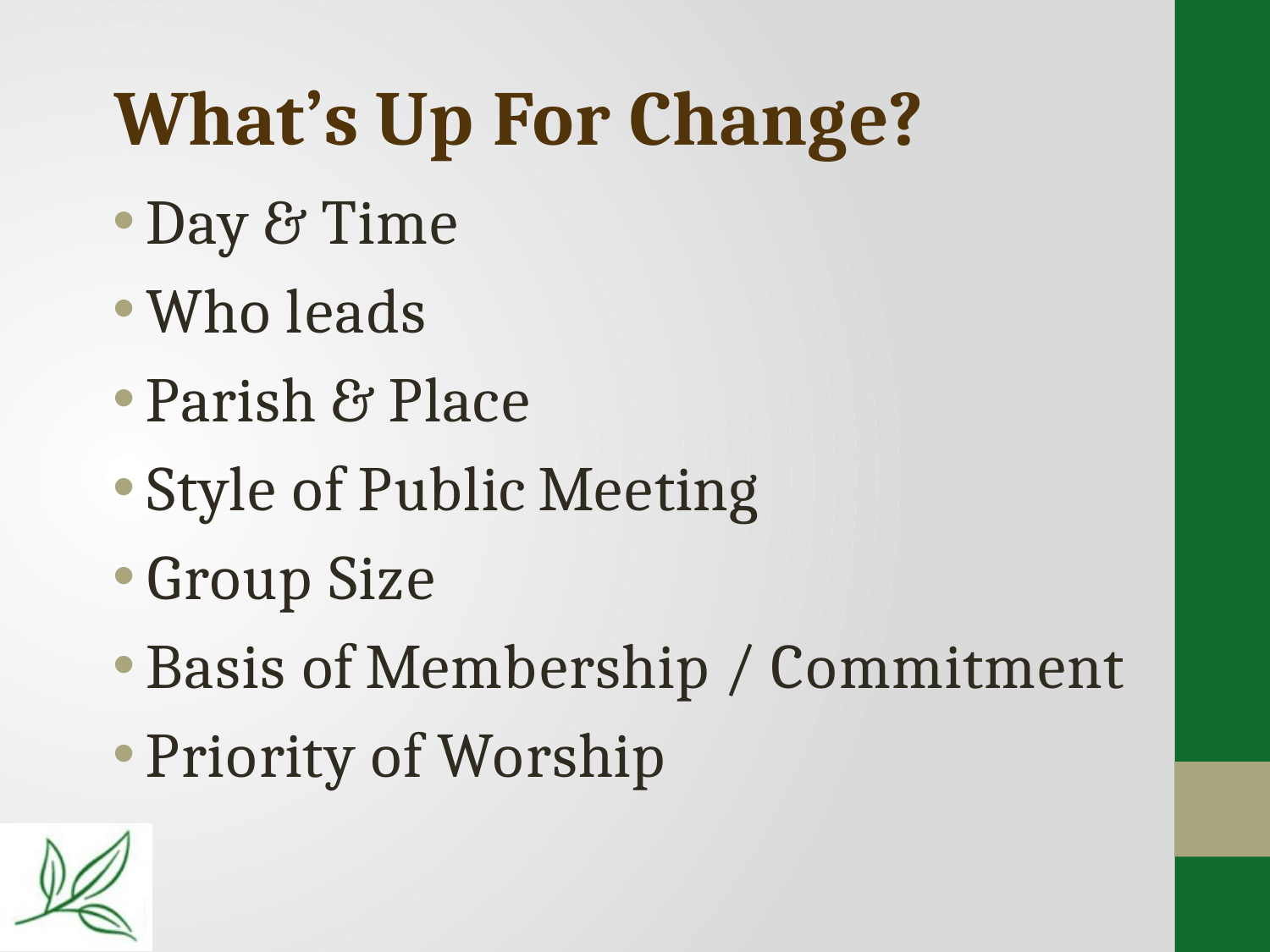

What’s Up For Change?

Day & Time
Who leads
Parish & Place
Style of Public Meeting
Group Size
Basis of Membership / Commitment
Priority of Worship